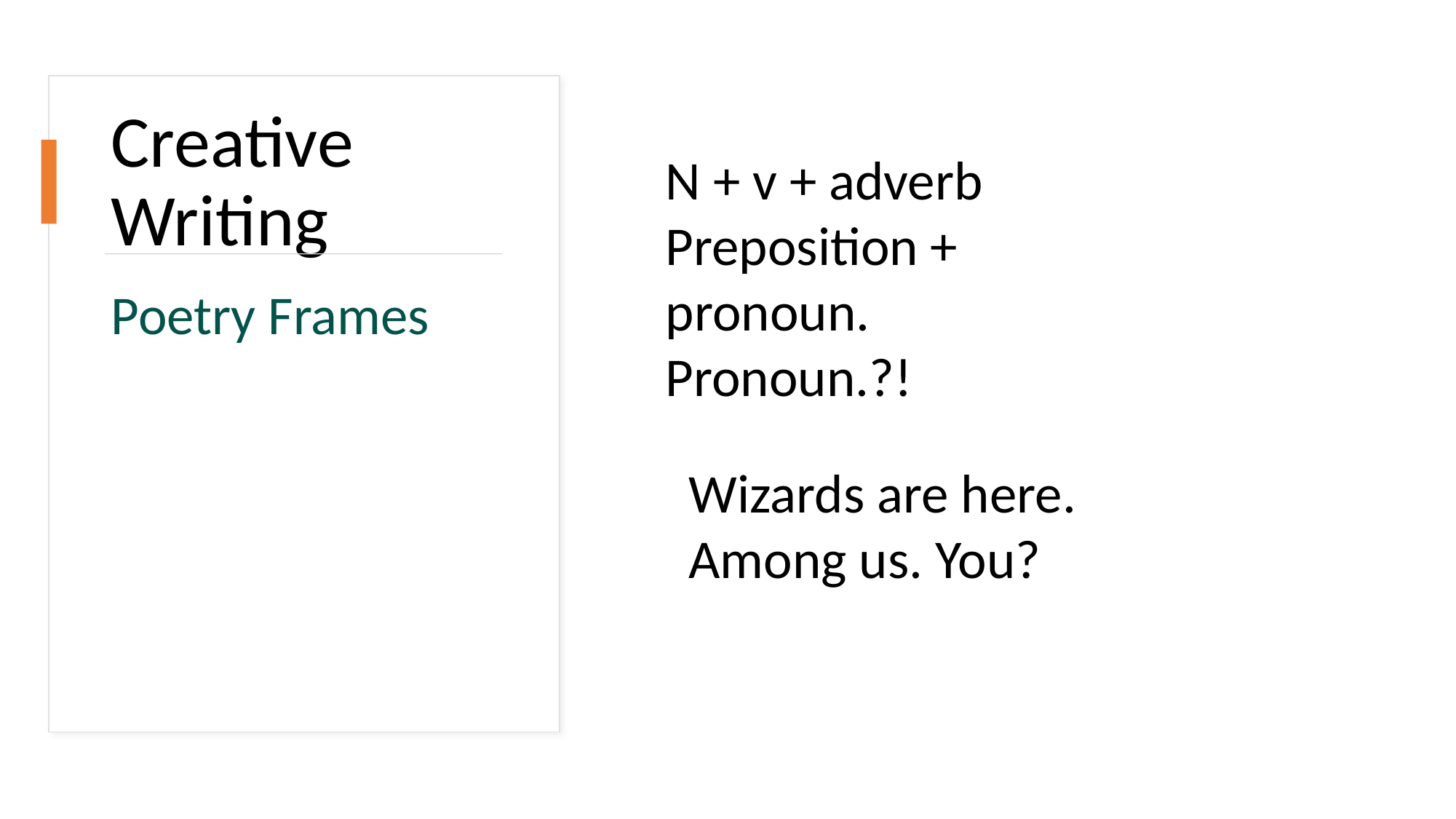

# Creative Writing

N + v + adverb
Preposition + pronoun. Pronoun.?!

Poetry Frames

Wizards are here.
Among us. You?